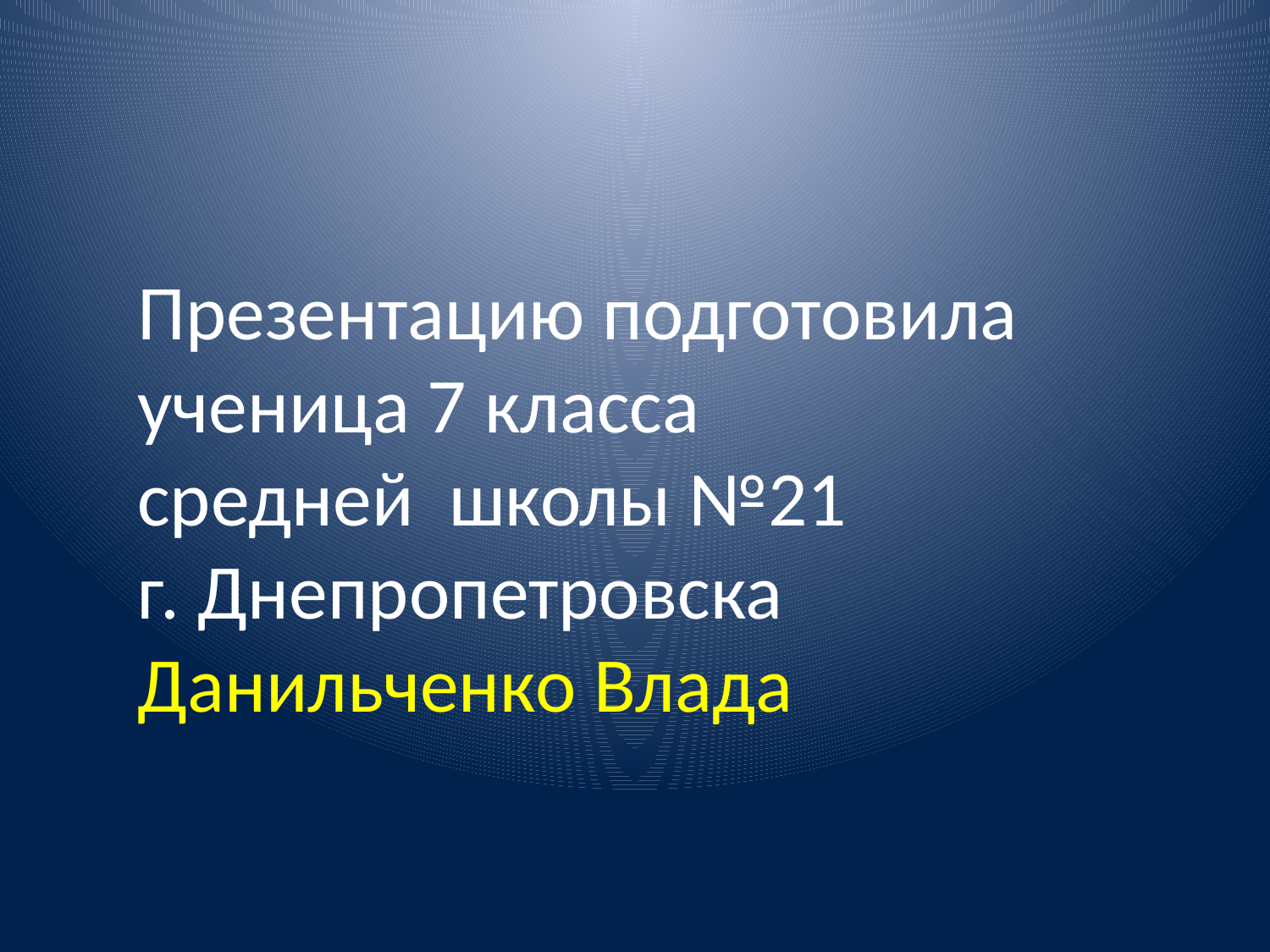

Презентацию подготовила  ученица 7 класса
средней  школы №21
г. Днепропетровска Данильченко Влада